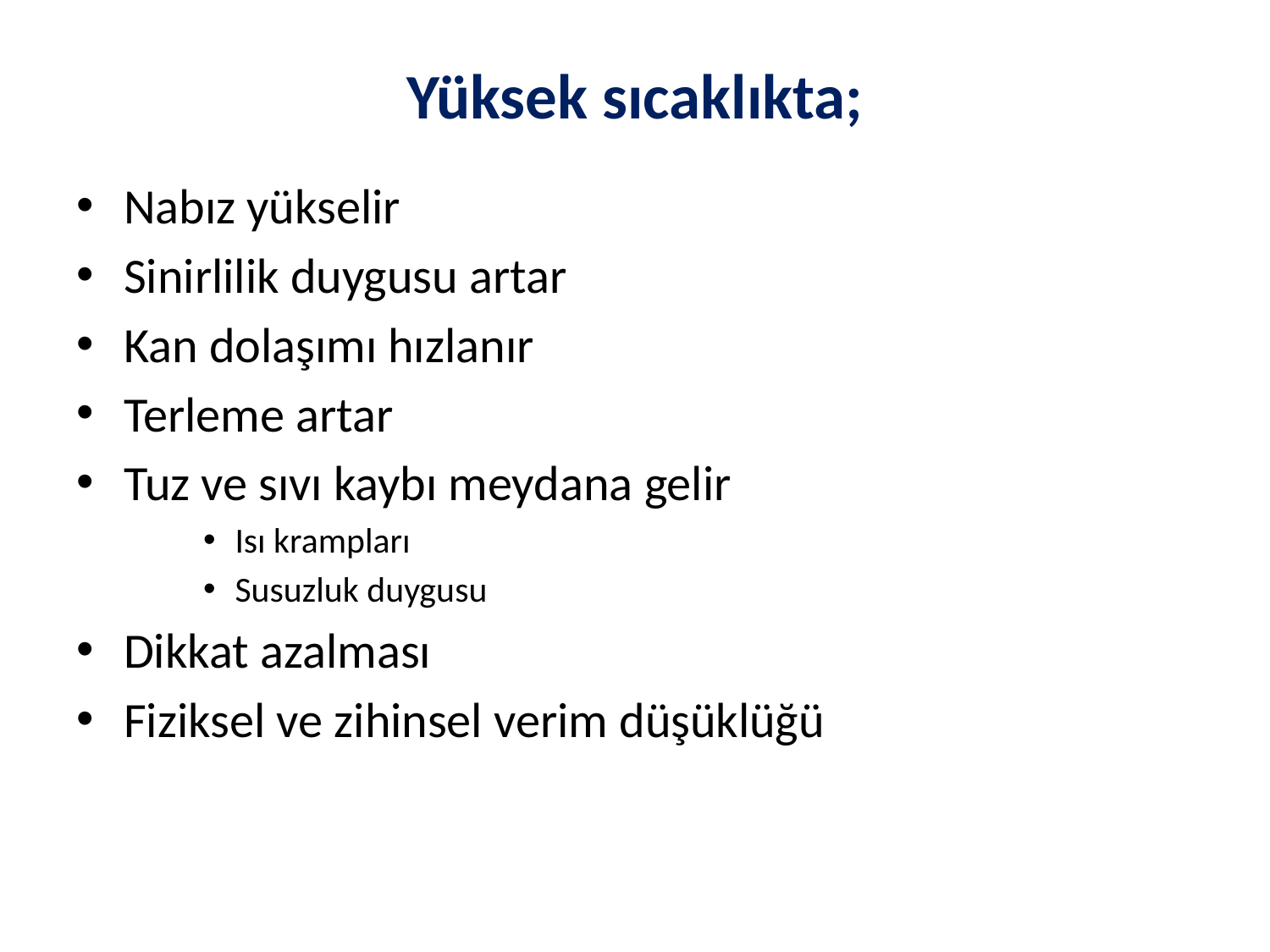

# Yüksek sıcaklıkta;
Nabız yükselir
Sinirlilik duygusu artar
Kan dolaşımı hızlanır
Terleme artar
Tuz ve sıvı kaybı meydana gelir
Isı krampları
Susuzluk duygusu
Dikkat azalması
Fiziksel ve zihinsel verim düşüklüğü